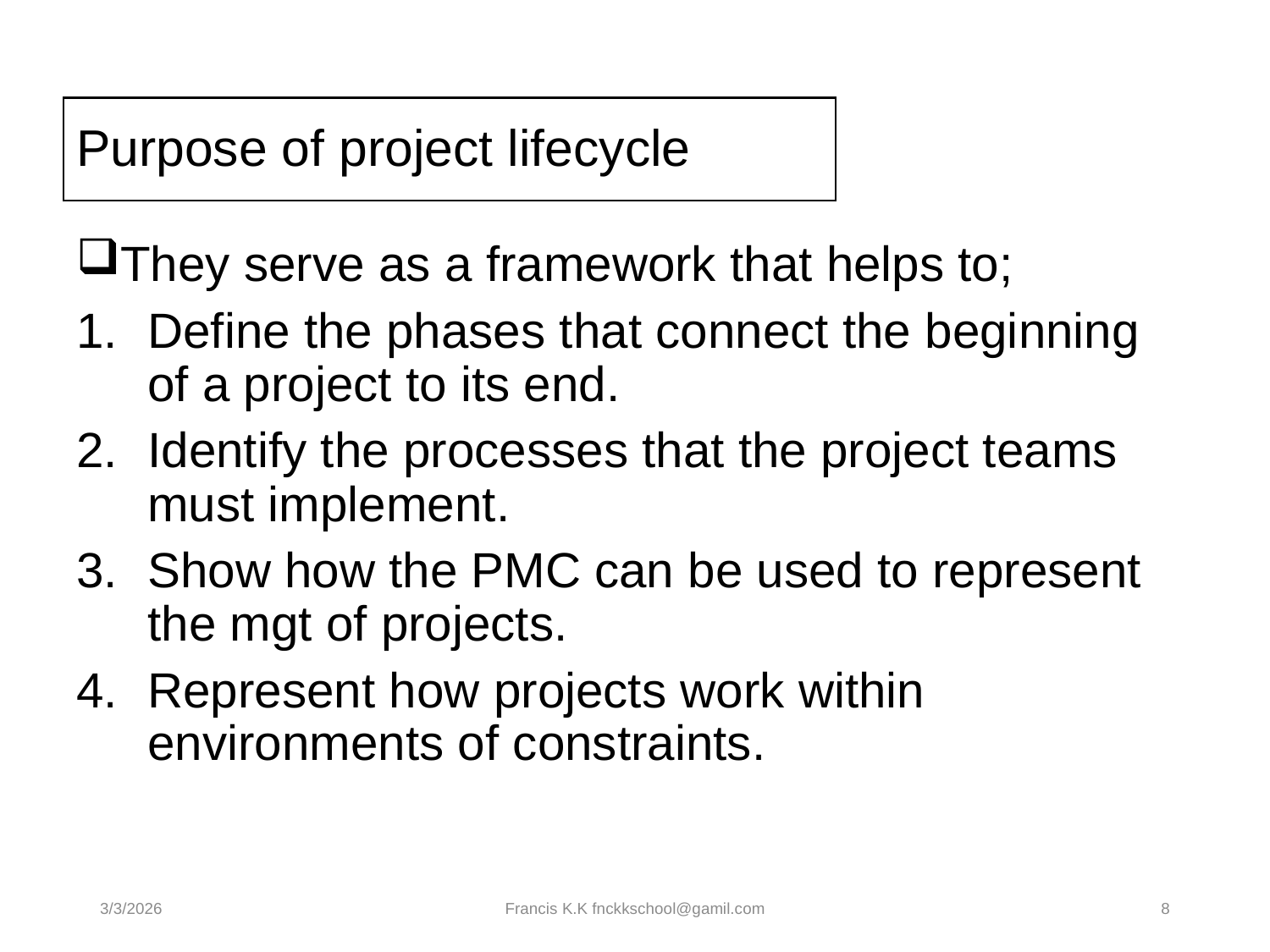

# Purpose of project lifecycle
They serve as a framework that helps to;
Define the phases that connect the beginning of a project to its end.
Identify the processes that the project teams must implement.
Show how the PMC can be used to represent the mgt of projects.
Represent how projects work within environments of constraints.

3/3/2026
Francis K.K fnckkschool@gamil.com
8